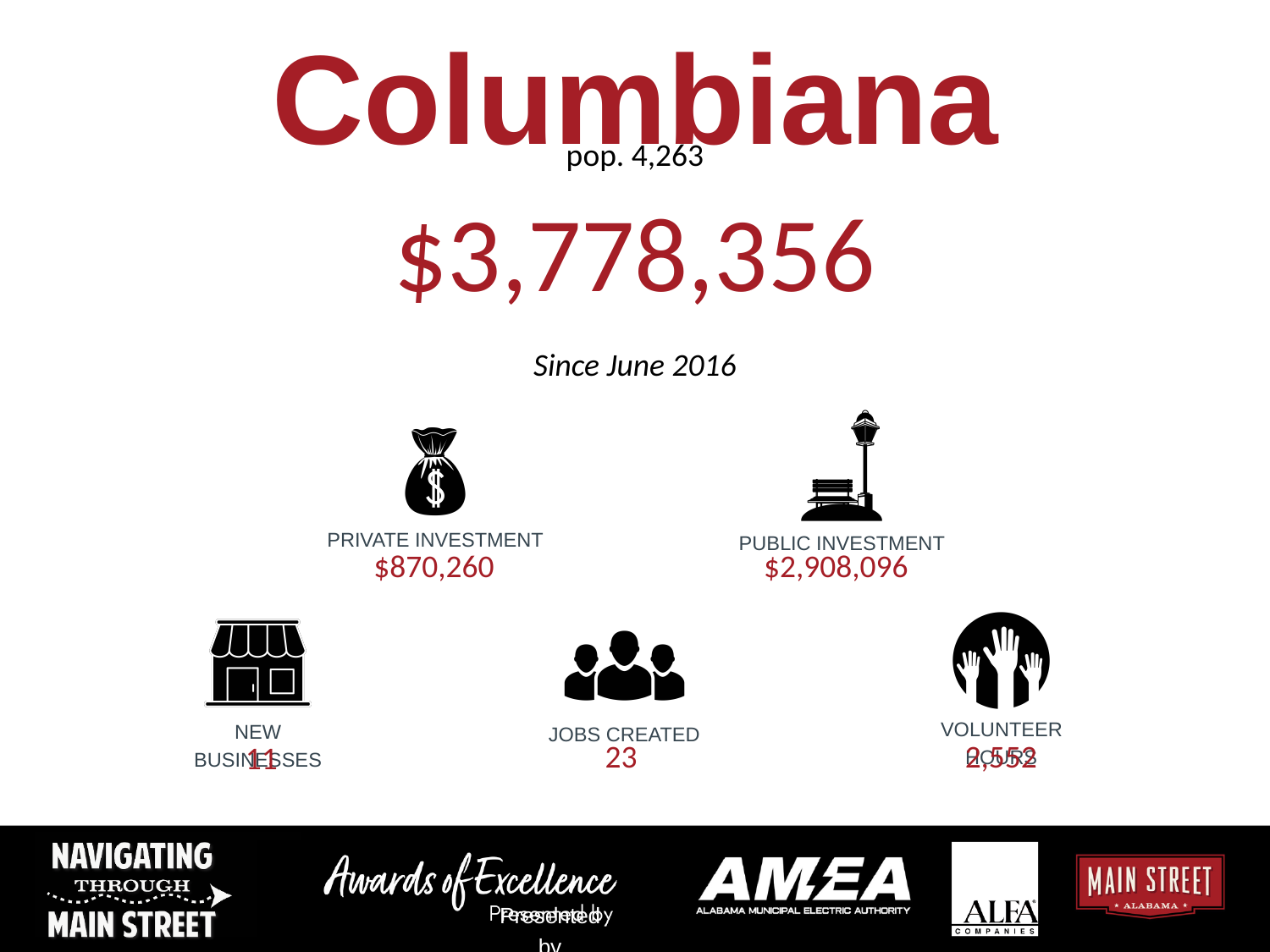

Columbiana
pop. 4,263
$3,778,356
Since June 2016

PRIVATE INVESTMENT
PUBLIC INVESTMENT
$870,260
$2,908,096

VOLUNTEER HOURS
NEW BUSINESSES
JOBS CREATED
23
2,552
11
Presented by